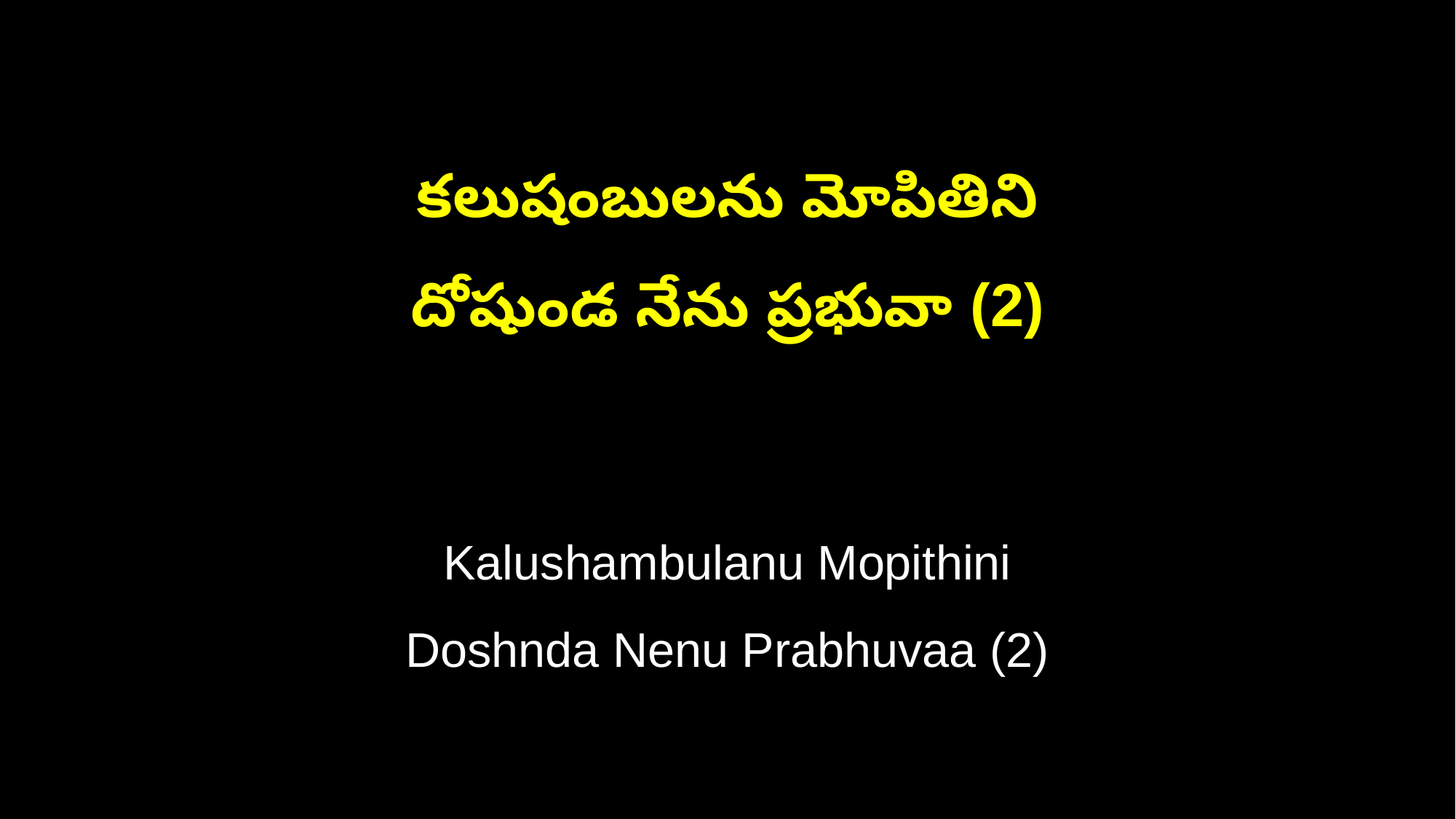

కలుషంబులను మోపితిని
దోషుండ నేను ప్రభువా (2)
Kalushambulanu Mopithini
Doshnda Nenu Prabhuvaa (2)